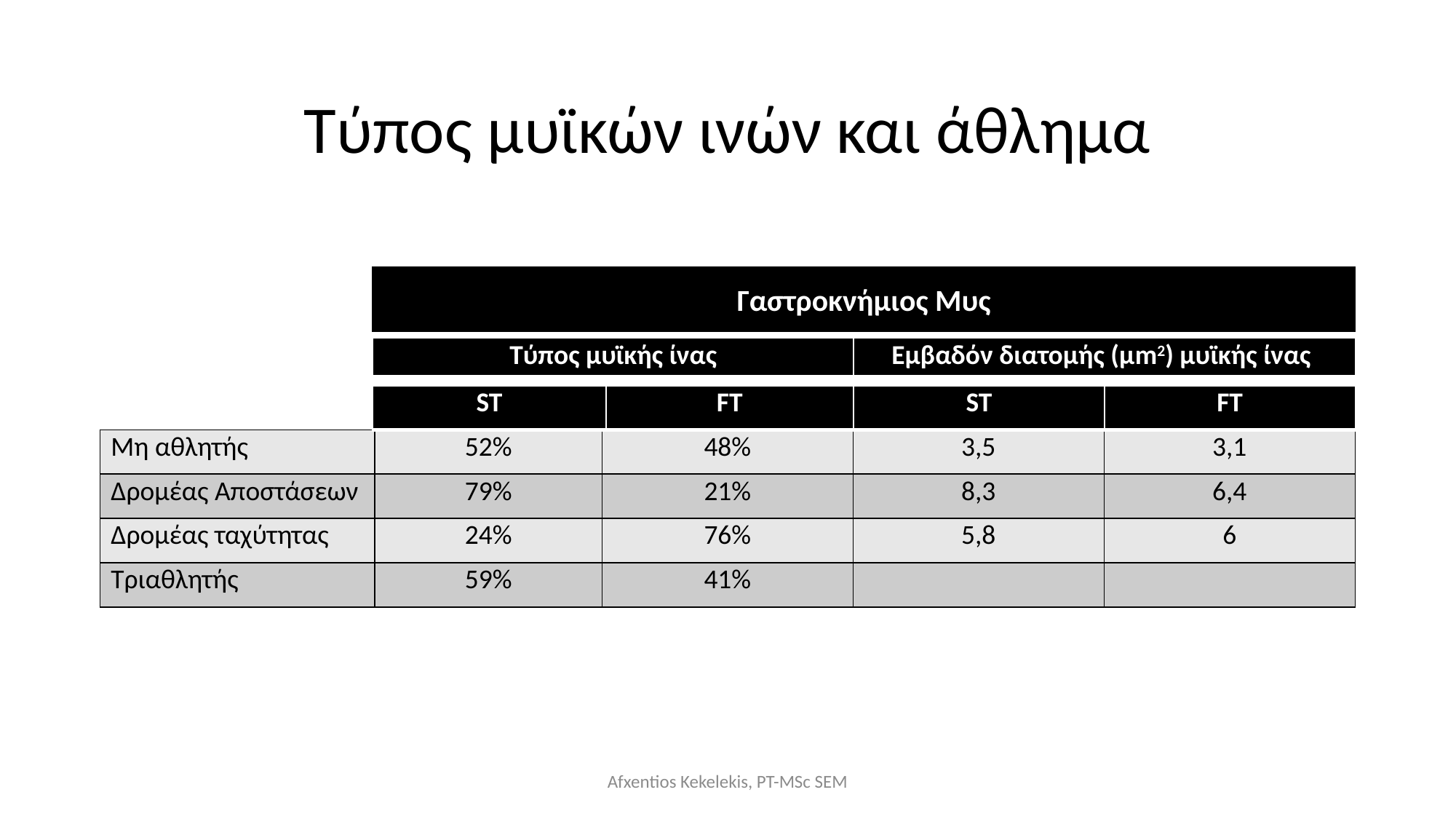

# Τύπος μυϊκών ινών και άθλημα
Γαστροκνήμιος Μυς
| Τύπος μυϊκής ίνας | Εμβαδόν διατομής (μm2) μυϊκής ίνας |
| --- | --- |
| ST | FT | ST | FT |
| --- | --- | --- | --- |
| Μη αθλητής | 52% | 48% | 3,5 | 3,1 |
| --- | --- | --- | --- | --- |
| Δρομέας Αποστάσεων | 79% | 21% | 8,3 | 6,4 |
| Δρομέας ταχύτητας | 24% | 76% | 5,8 | 6 |
| Τριαθλητής | 59% | 41% |  |  |
Afxentios Kekelekis, PT-MSc SEM